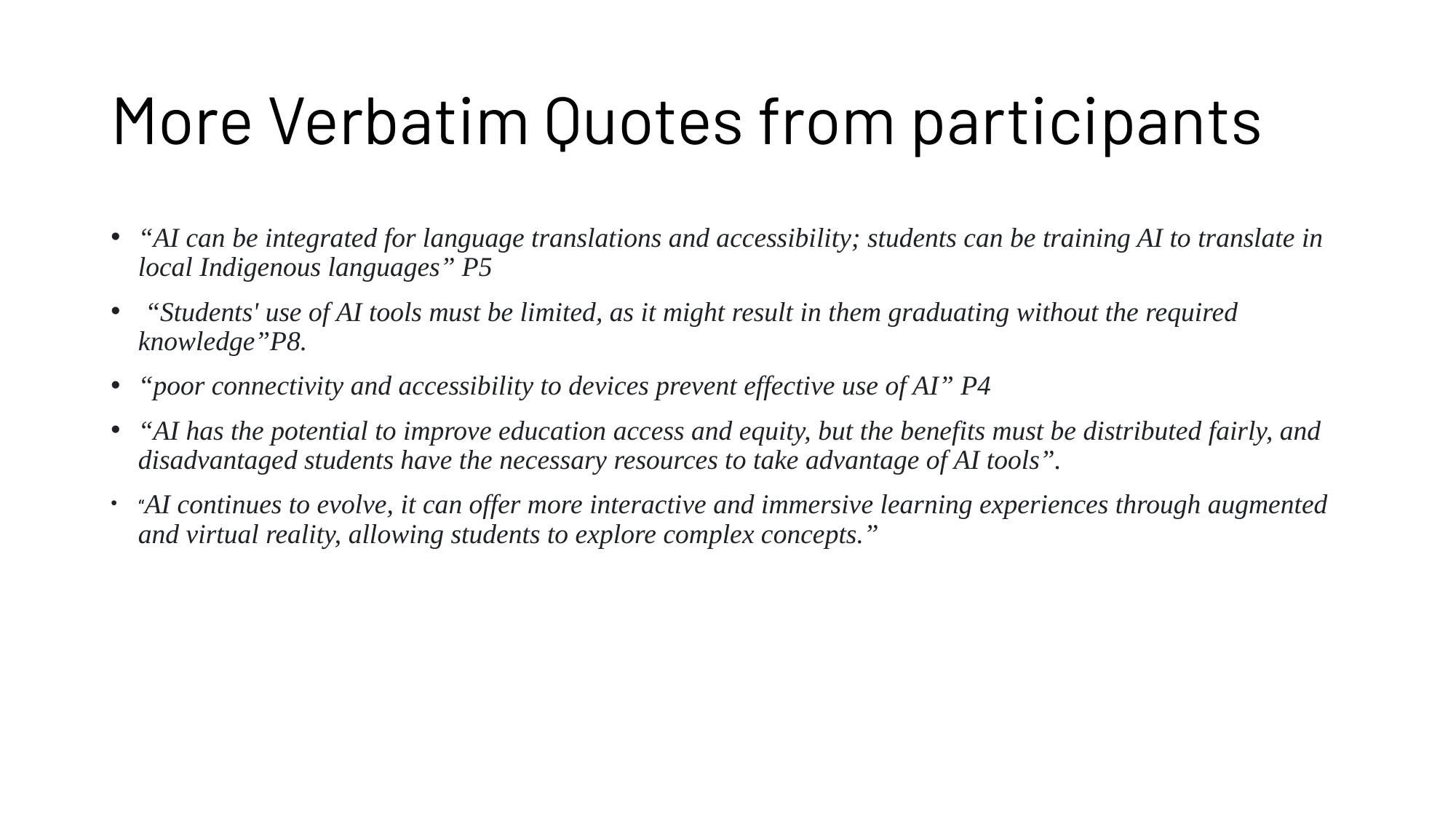

# More Verbatim Quotes from participants
“AI can be integrated for language translations and accessibility; students can be training AI to translate in local Indigenous languages” P5
 “Students' use of AI tools must be limited, as it might result in them graduating without the required knowledge”P8.
“poor connectivity and accessibility to devices prevent effective use of AI” P4
“AI has the potential to improve education access and equity, but the benefits must be distributed fairly, and disadvantaged students have the necessary resources to take advantage of AI tools”.
“AI continues to evolve, it can offer more interactive and immersive learning experiences through augmented and virtual reality, allowing students to explore complex concepts.”